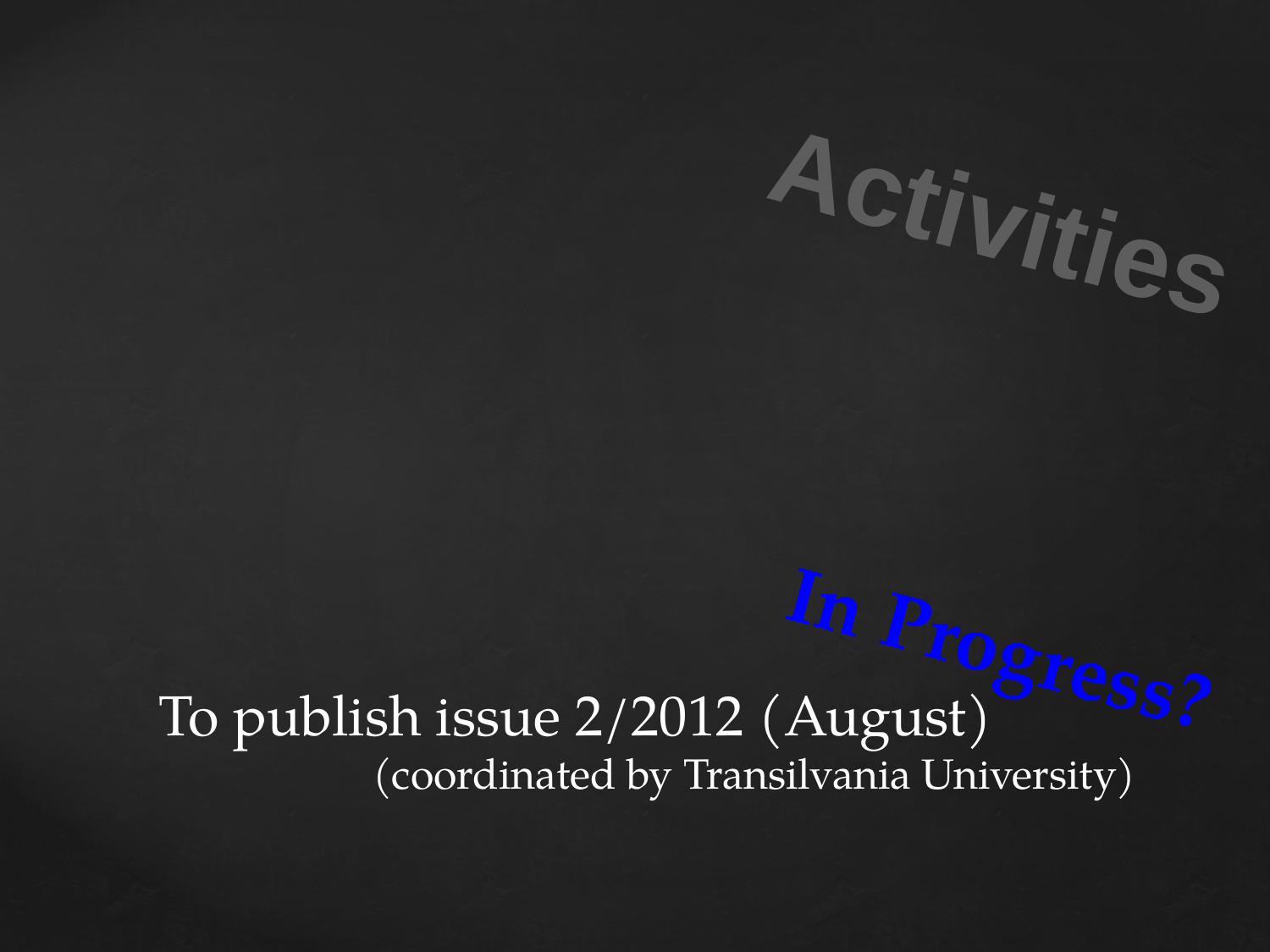

Activities
# To publish issue 2/2012 (August) (coordinated by Transilvania University)
In Progress?